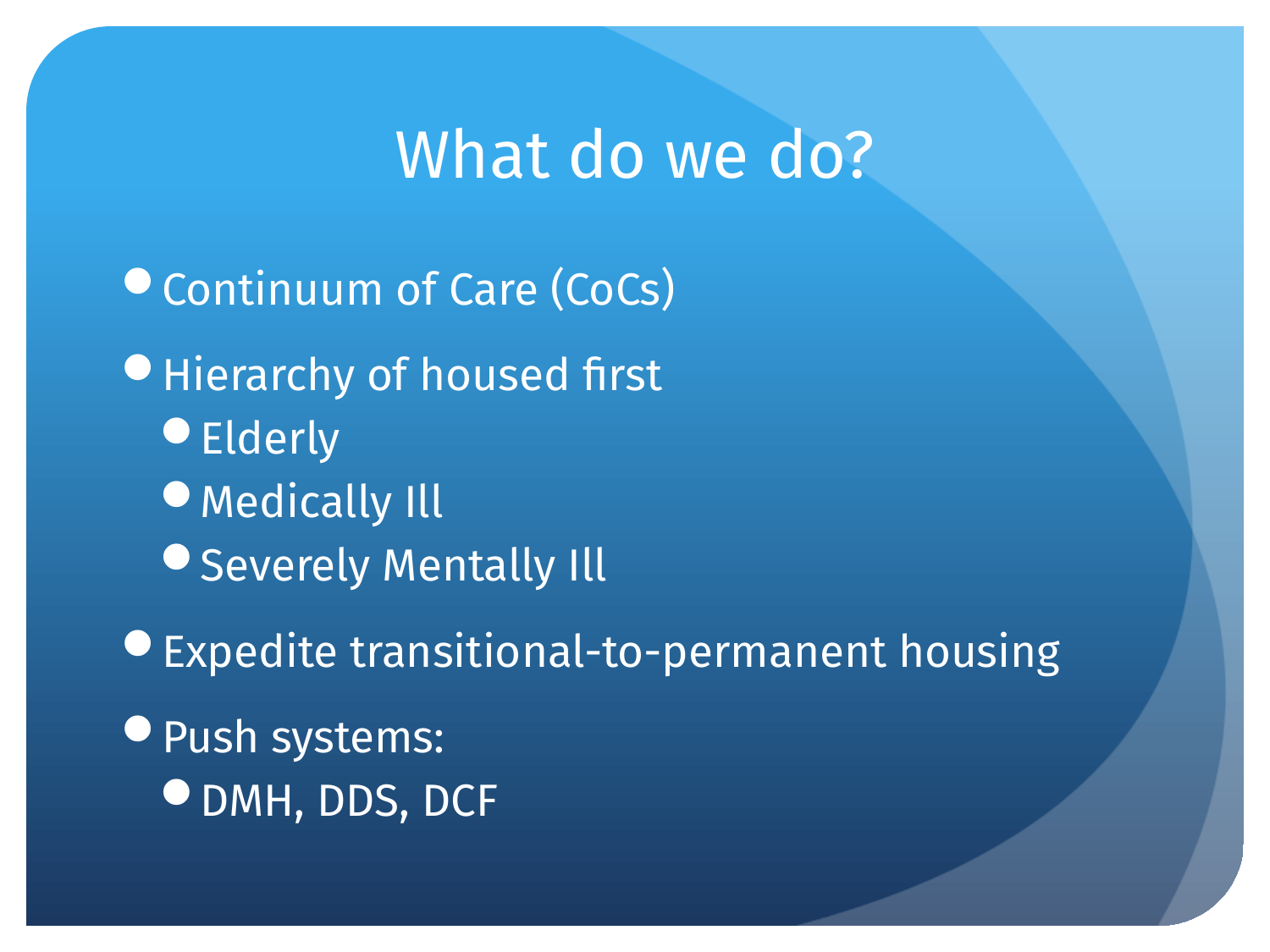

# What do we do?
Continuum of Care (CoCs)
Hierarchy of housed first
Elderly
Medically Ill
Severely Mentally Ill
Expedite transitional-to-permanent housing
Push systems:
DMH, DDS, DCF